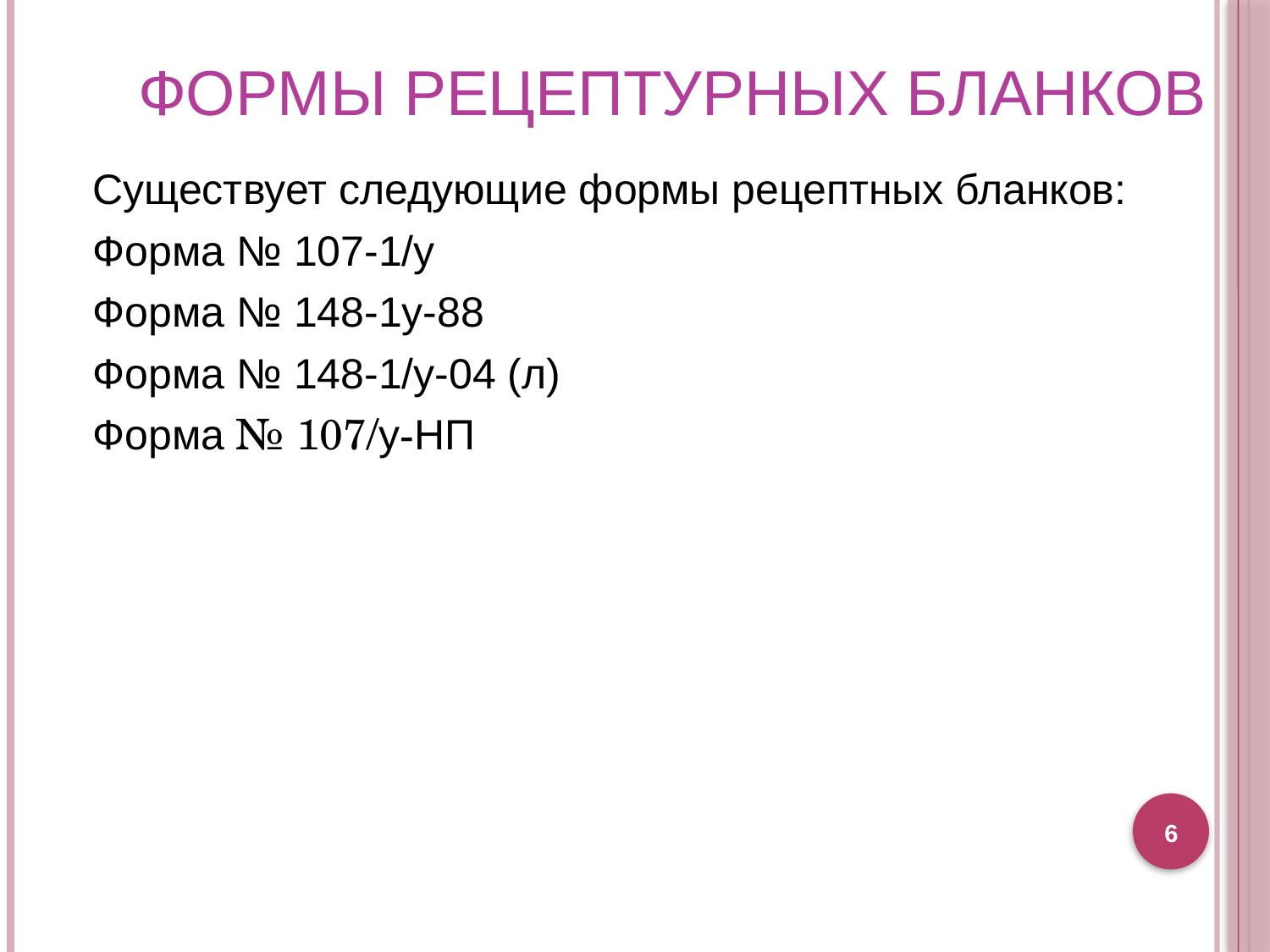

Формы рецептурных бланков
Существует следующие формы рецептных бланков:
Форма № 107-1/у
Форма № 148-1у-88
Форма № 148-1/у-04 (л)
Форма № 107/у-НП
6